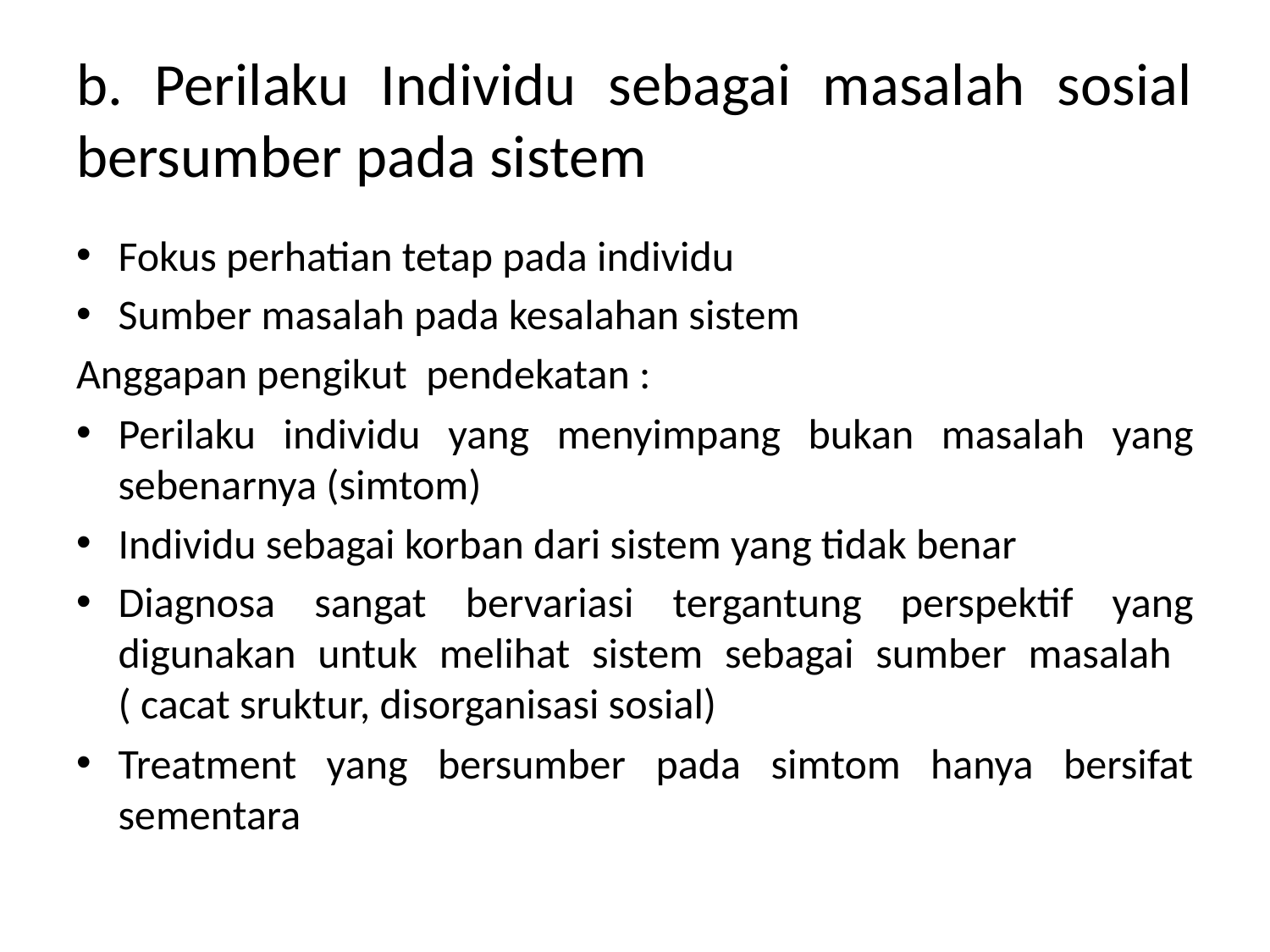

# b. Perilaku Individu sebagai masalah sosial bersumber pada sistem
Fokus perhatian tetap pada individu
Sumber masalah pada kesalahan sistem
Anggapan pengikut  pendekatan :
Perilaku individu yang menyimpang bukan masalah yang sebenarnya (simtom)
Individu sebagai korban dari sistem yang tidak benar
Diagnosa sangat bervariasi tergantung perspektif yang digunakan untuk melihat sistem sebagai sumber masalah  ( cacat sruktur, disorganisasi sosial)
Treatment yang bersumber pada simtom hanya bersifat sementara